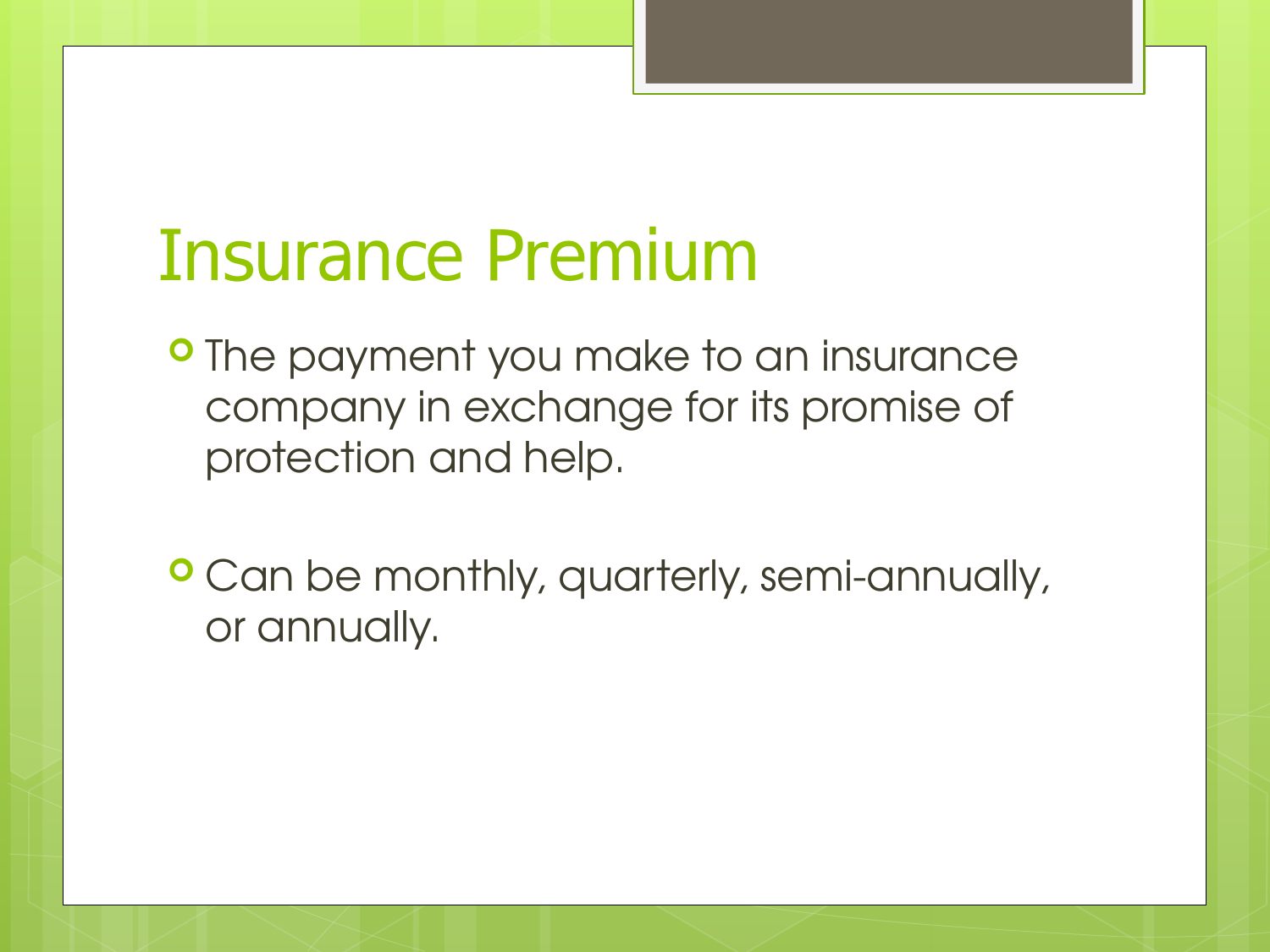

# Insurance Premium
The payment you make to an insurance company in exchange for its promise of protection and help.

Can be monthly, quarterly, semi-annually, or annually.